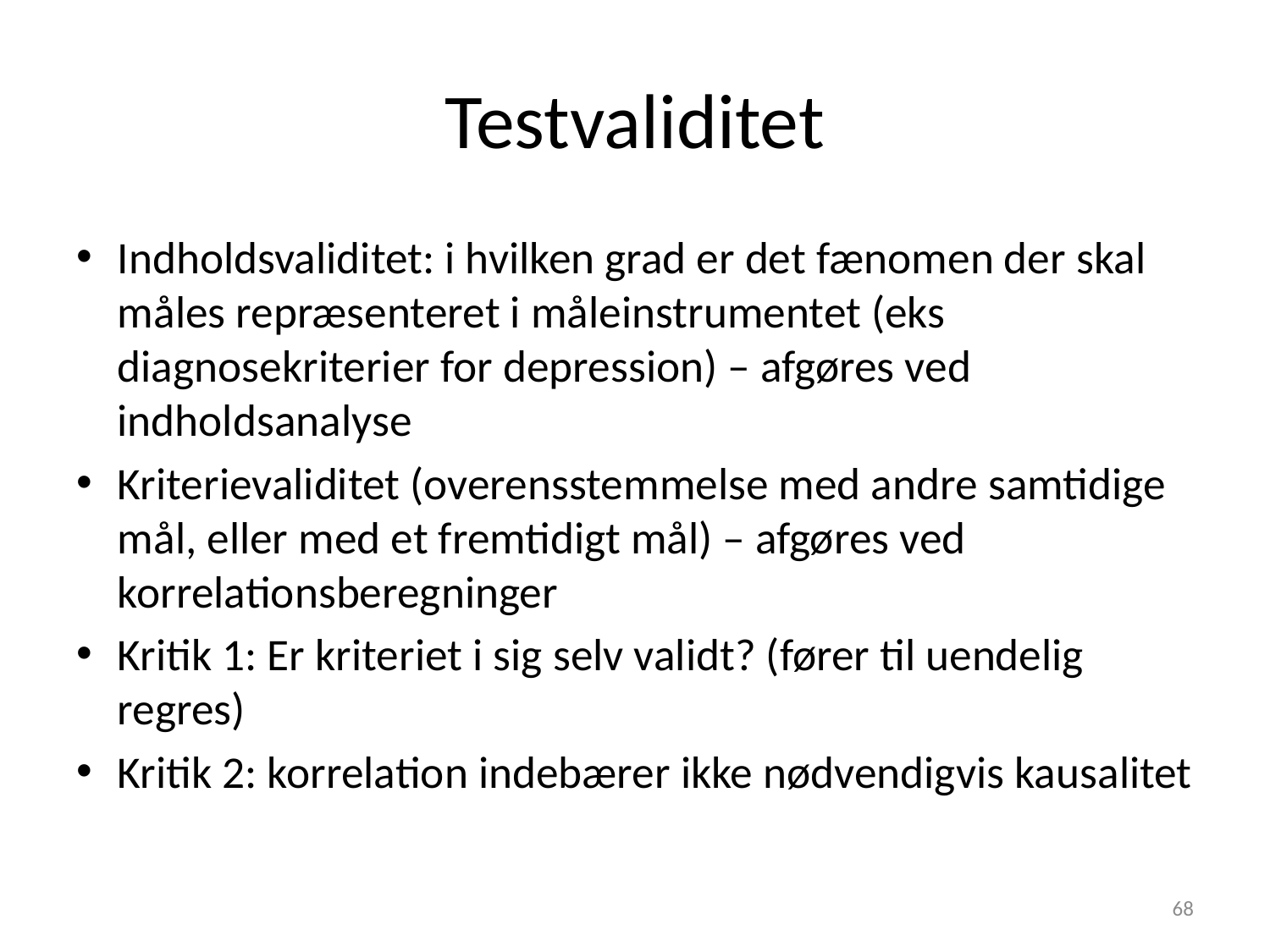

# Testvaliditet
Indholdsvaliditet: i hvilken grad er det fænomen der skal måles repræsenteret i måleinstrumentet (eks diagnosekriterier for depression) – afgøres ved indholdsanalyse
Kriterievaliditet (overensstemmelse med andre samtidige mål, eller med et fremtidigt mål) – afgøres ved korrelationsberegninger
Kritik 1: Er kriteriet i sig selv validt? (fører til uendelig regres)
Kritik 2: korrelation indebærer ikke nødvendigvis kausalitet
68